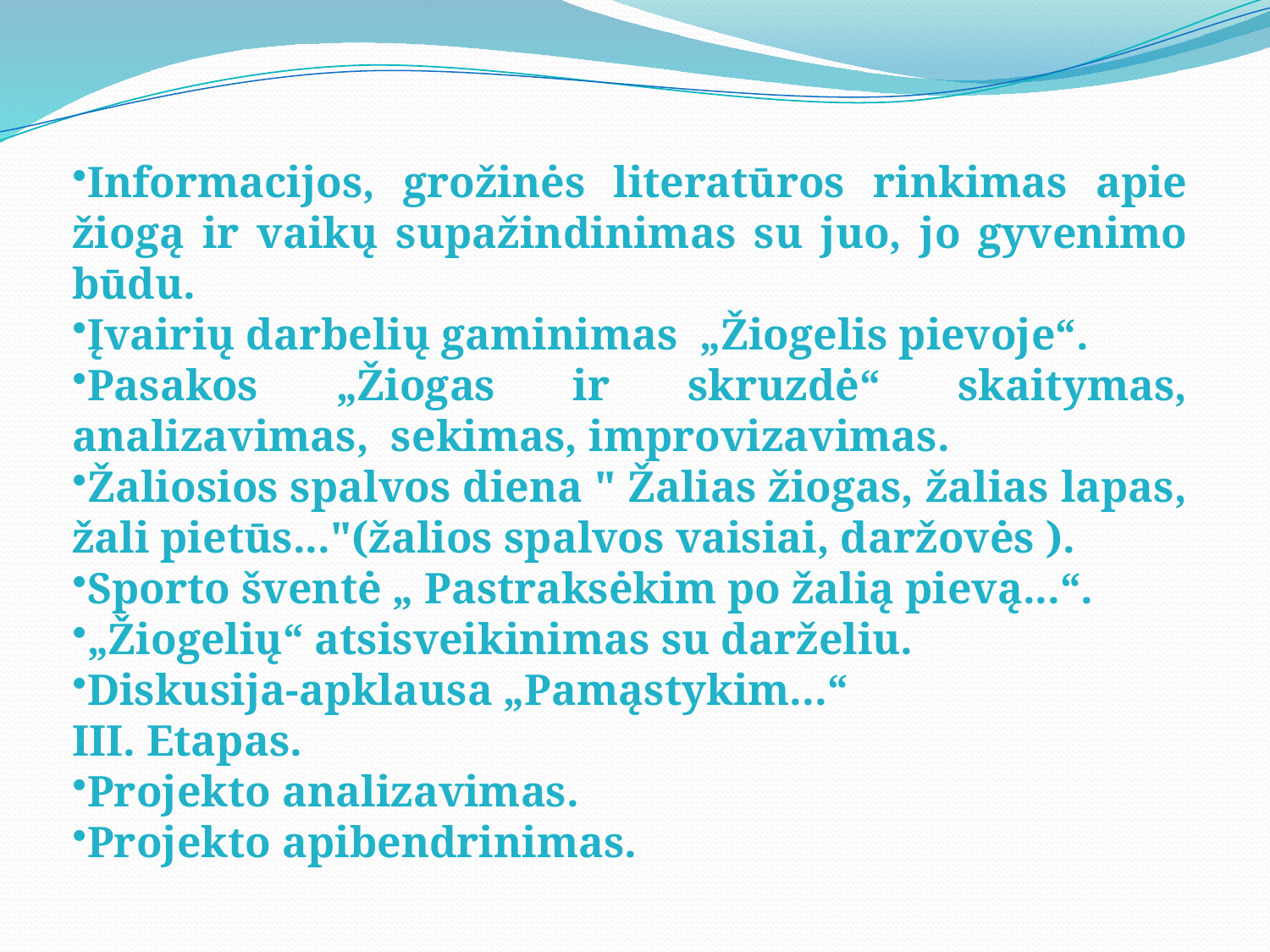

Informacijos, grožinės literatūros rinkimas apie žiogą ir vaikų supažindinimas su juo, jo gyvenimo būdu.
Įvairių darbelių gaminimas  „Žiogelis pievoje“.
Pasakos „Žiogas ir skruzdė“ skaitymas, analizavimas,  sekimas, improvizavimas.
Žaliosios spalvos diena " Žalias žiogas, žalias lapas, žali pietūs..."(žalios spalvos vaisiai, daržovės ).
Sporto šventė „ Pastraksėkim po žalią pievą...“.
„Žiogelių“ atsisveikinimas su darželiu.
Diskusija-apklausa „Pamąstykim...“
III. Etapas.
Projekto analizavimas.
Projekto apibendrinimas.